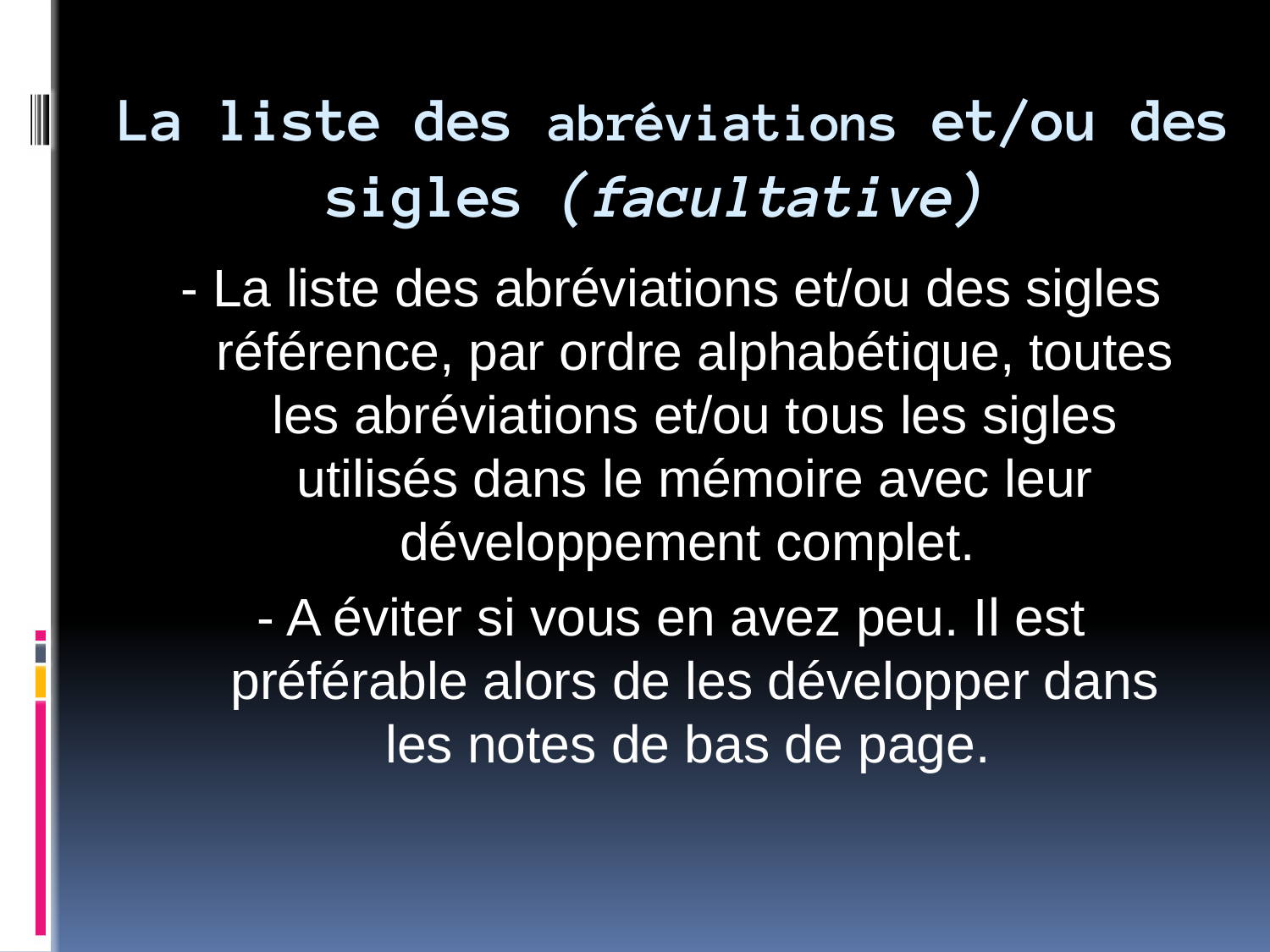

# La liste des abréviations et/ou des sigles (facultative)
- La liste des abréviations et/ou des sigles référence, par ordre alphabétique, toutes les abréviations et/ou tous les sigles utilisés dans le mémoire avec leur développement complet.
- A éviter si vous en avez peu. Il est préférable alors de les développer dans les notes de bas de page.